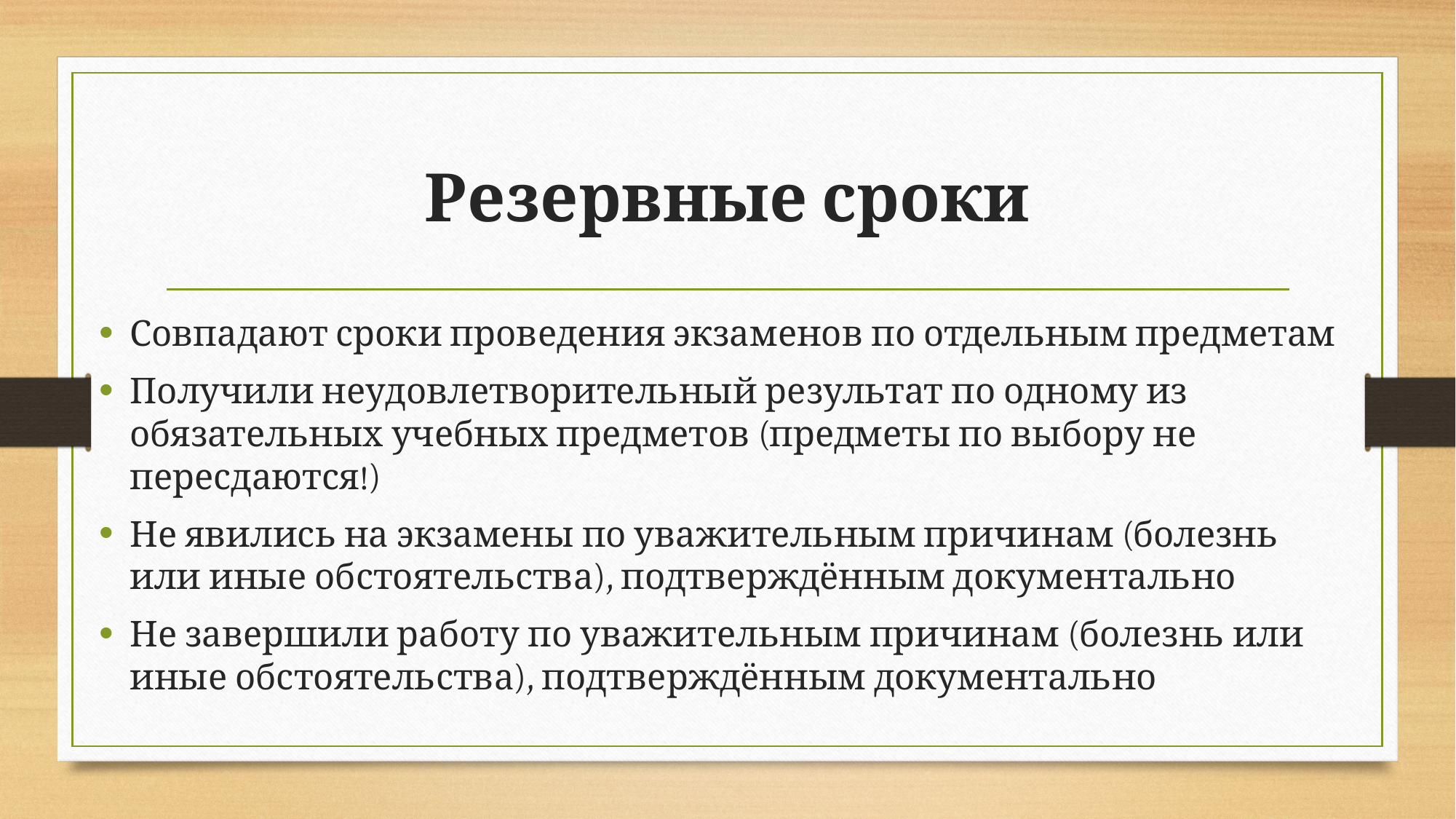

# Резервные сроки
Совпадают сроки проведения экзаменов по отдельным предметам
Получили неудовлетворительный результат по одному из обязательных учебных предметов (предметы по выбору не пересдаются!)
Не явились на экзамены по уважительным причинам (болезнь или иные обстоятельства), подтверждённым документально
Не завершили работу по уважительным причинам (болезнь или иные обстоятельства), подтверждённым документально